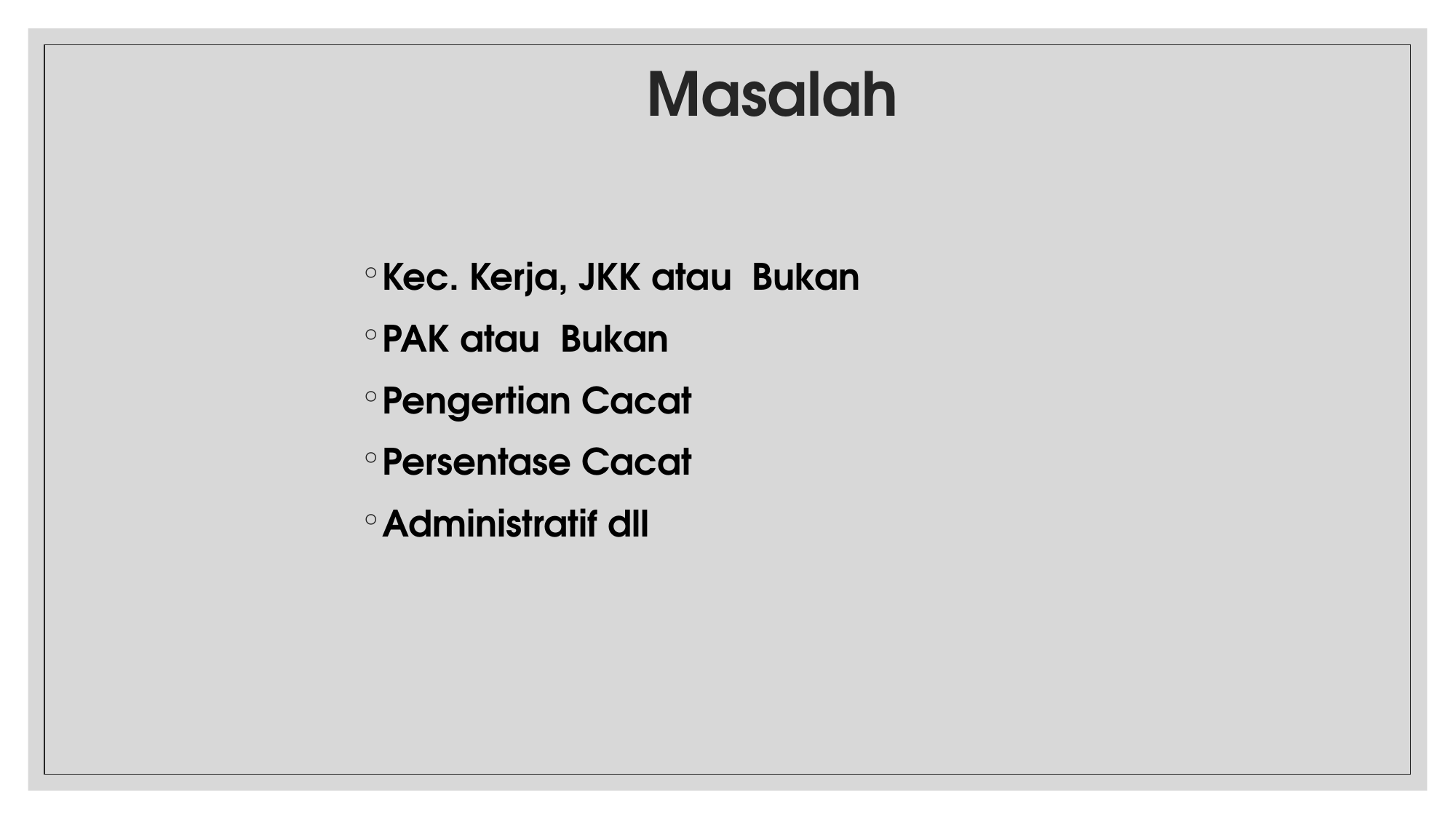

# Masalah
Kec. Kerja, JKK atau  Bukan
PAK atau  Bukan
Pengertian Cacat
Persentase Cacat
Administratif dll